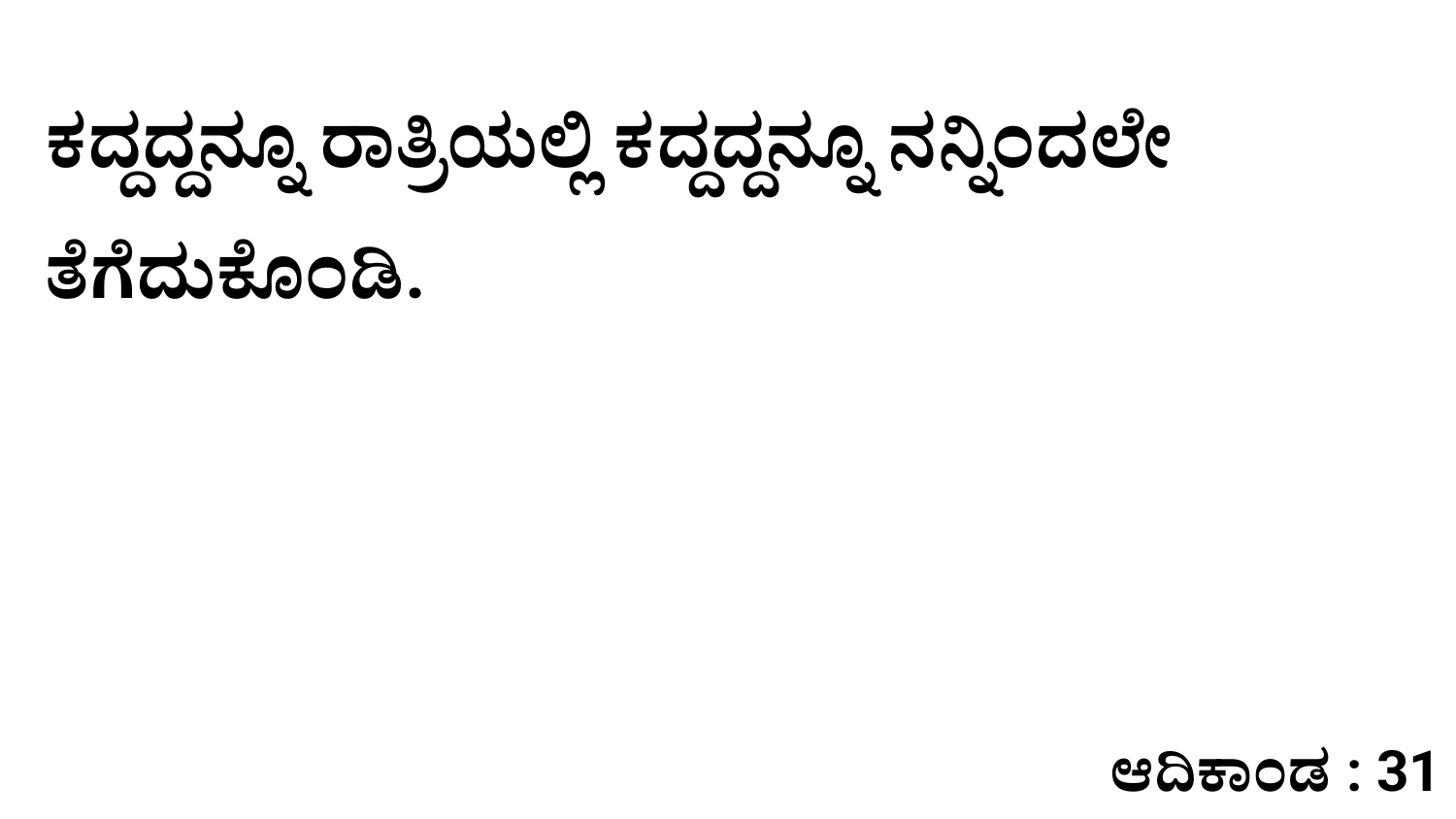

ಕದ್ದದ್ದನ್ನೂ ರಾತ್ರಿಯಲ್ಲಿ ಕದ್ದದ್ದನ್ನೂ ನನ್ನಿಂದಲೇ ತೆಗೆದುಕೊಂಡಿ.
ಆದಿಕಾಂಡ : 31